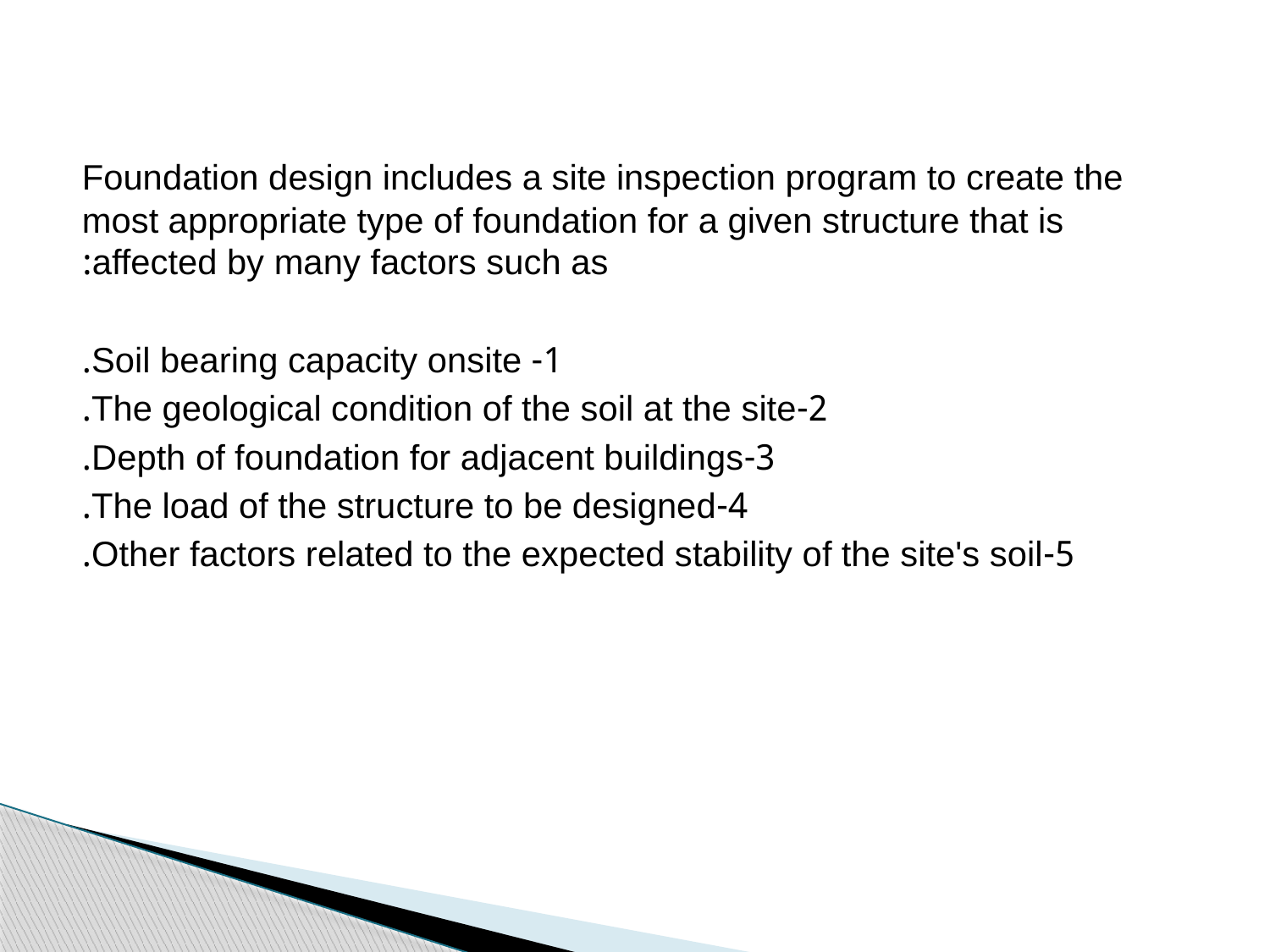

Foundation design includes a site inspection program to create the most appropriate type of foundation for a given structure that is affected by many factors such as:

1- Soil bearing capacity onsite.
2-The geological condition of the soil at the site.
3-Depth of foundation for adjacent buildings.
4-The load of the structure to be designed.
5-Other factors related to the expected stability of the site's soil.